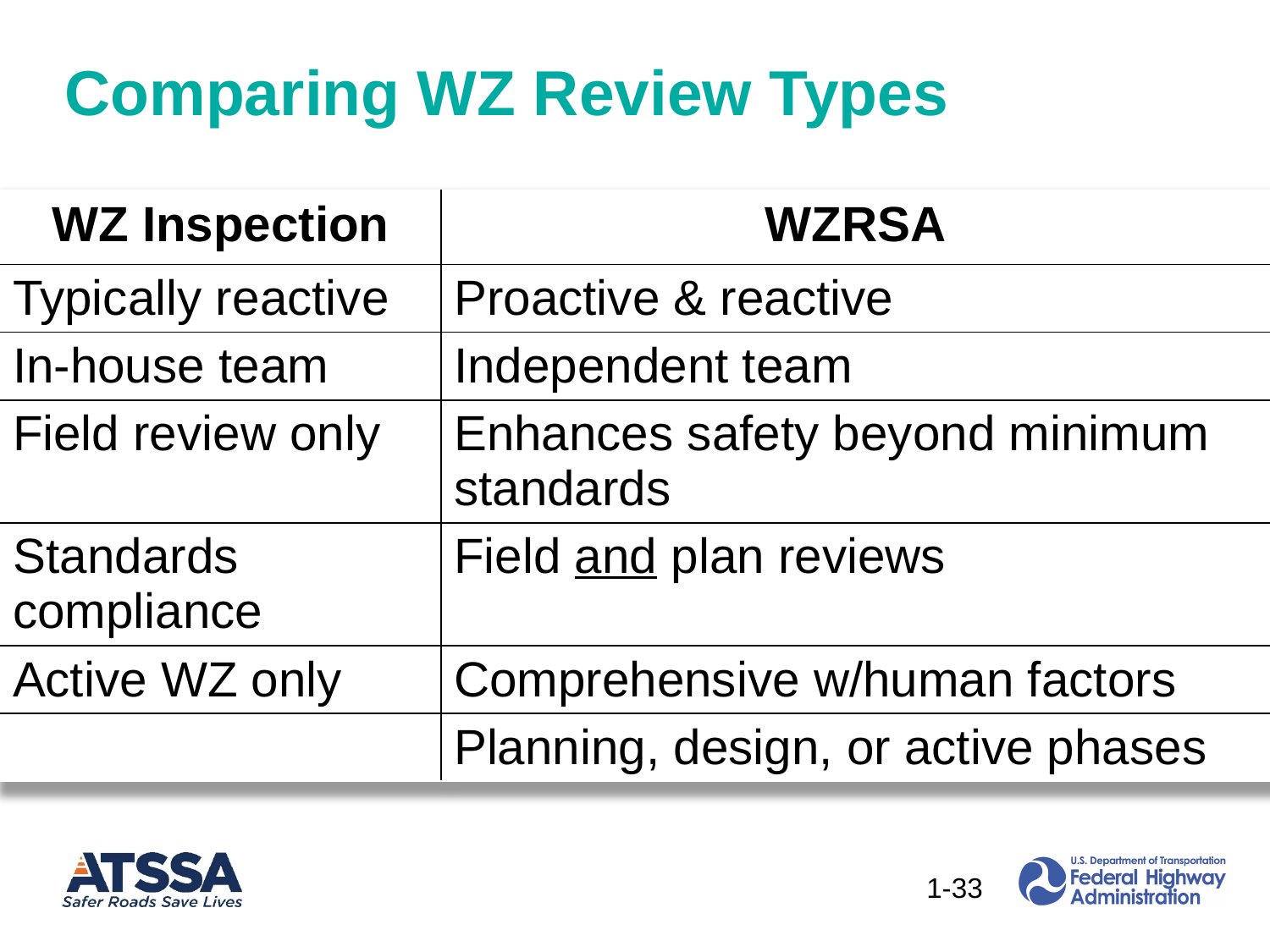

Comparing WZ Review Types
| WZ Inspection | WZRSA |
| --- | --- |
| Typically reactive | Proactive & reactive |
| In-house team | Independent team |
| Field review only | Enhances safety beyond minimum standards |
| Standards compliance | Field and plan reviews |
| Active WZ only | Comprehensive w/human factors |
|  | Planning, design, or active phases |
33